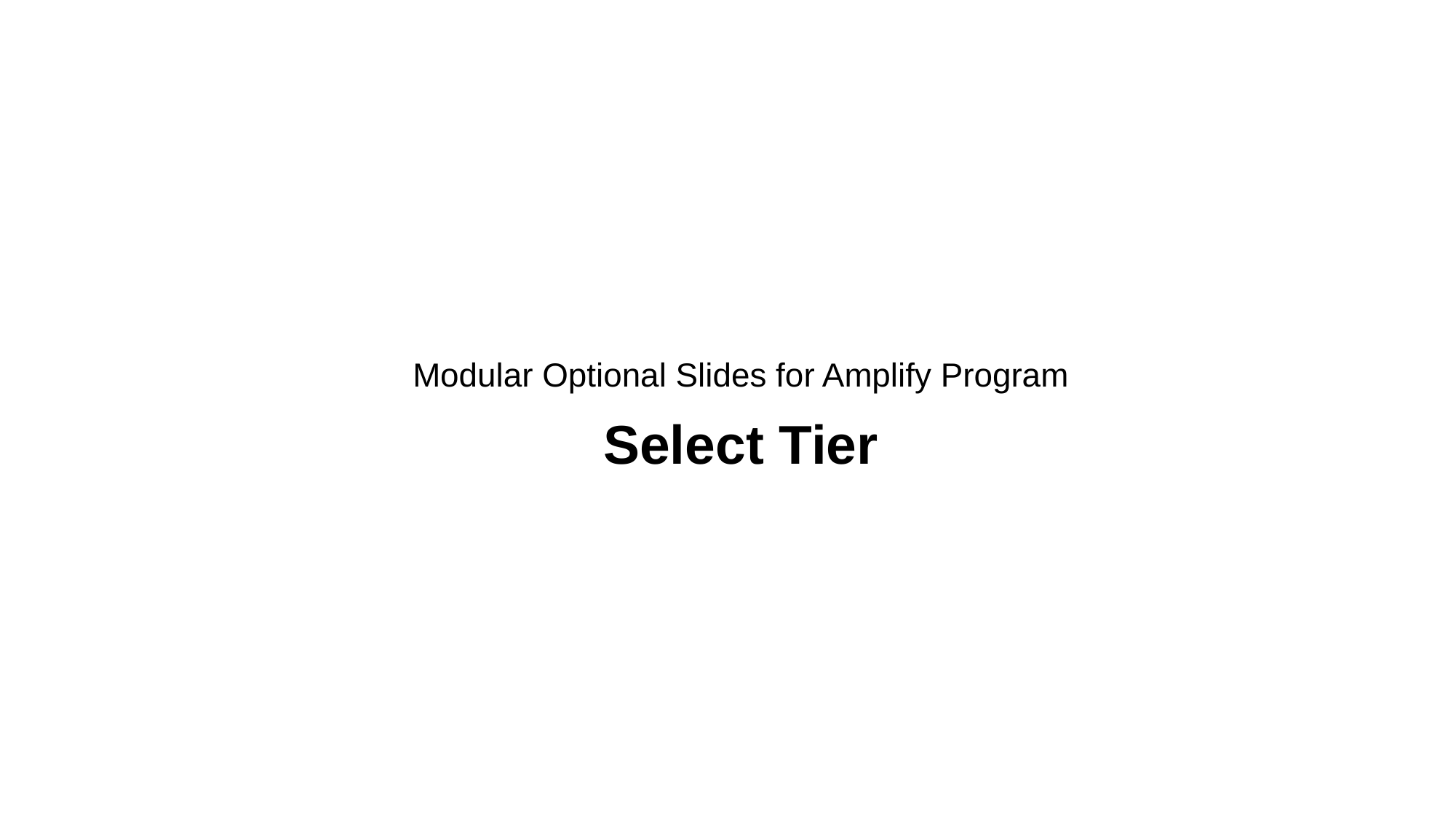

Modular Optional Slides for Amplify Program
Select Tier